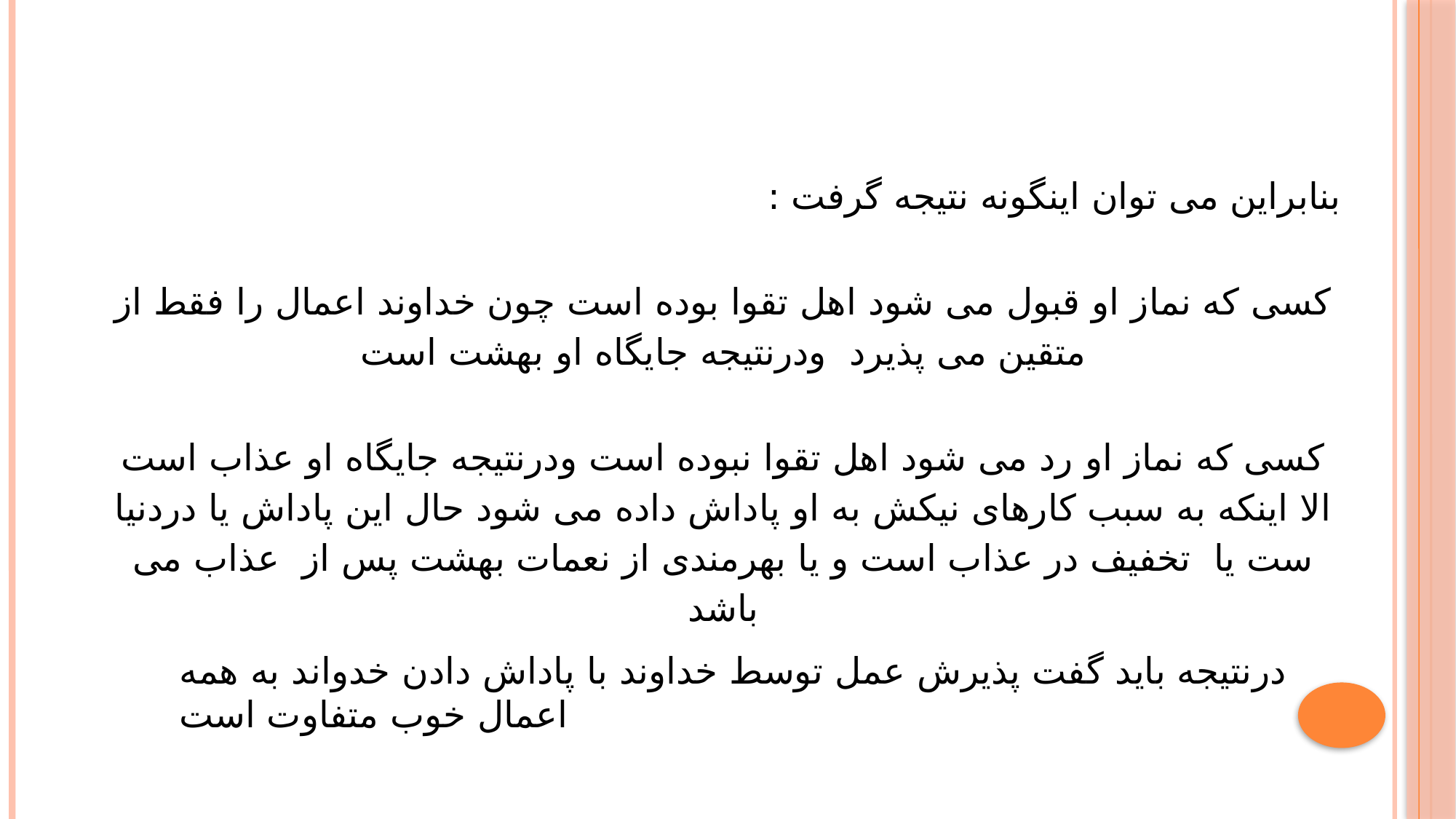

بنابراین می توان اینگونه نتیجه گرفت :

کسی که نماز او قبول می شود اهل تقوا بوده است چون خداوند اعمال را فقط از متقین می پذیرد  ودرنتیجه جایگاه او بهشت است

کسی که نماز او رد می شود اهل تقوا نبوده است ودرنتیجه جایگاه او عذاب است الا اینکه به سبب کارهای نیکش به او پاداش داده می شود حال این پاداش یا دردنیا ست یا  تخفیف در عذاب است و یا بهرمندی از نعمات بهشت پس از  عذاب می باشد
درنتیجه باید گفت پذیرش عمل توسط خداوند با پاداش دادن خدواند به همه اعمال خوب متفاوت است